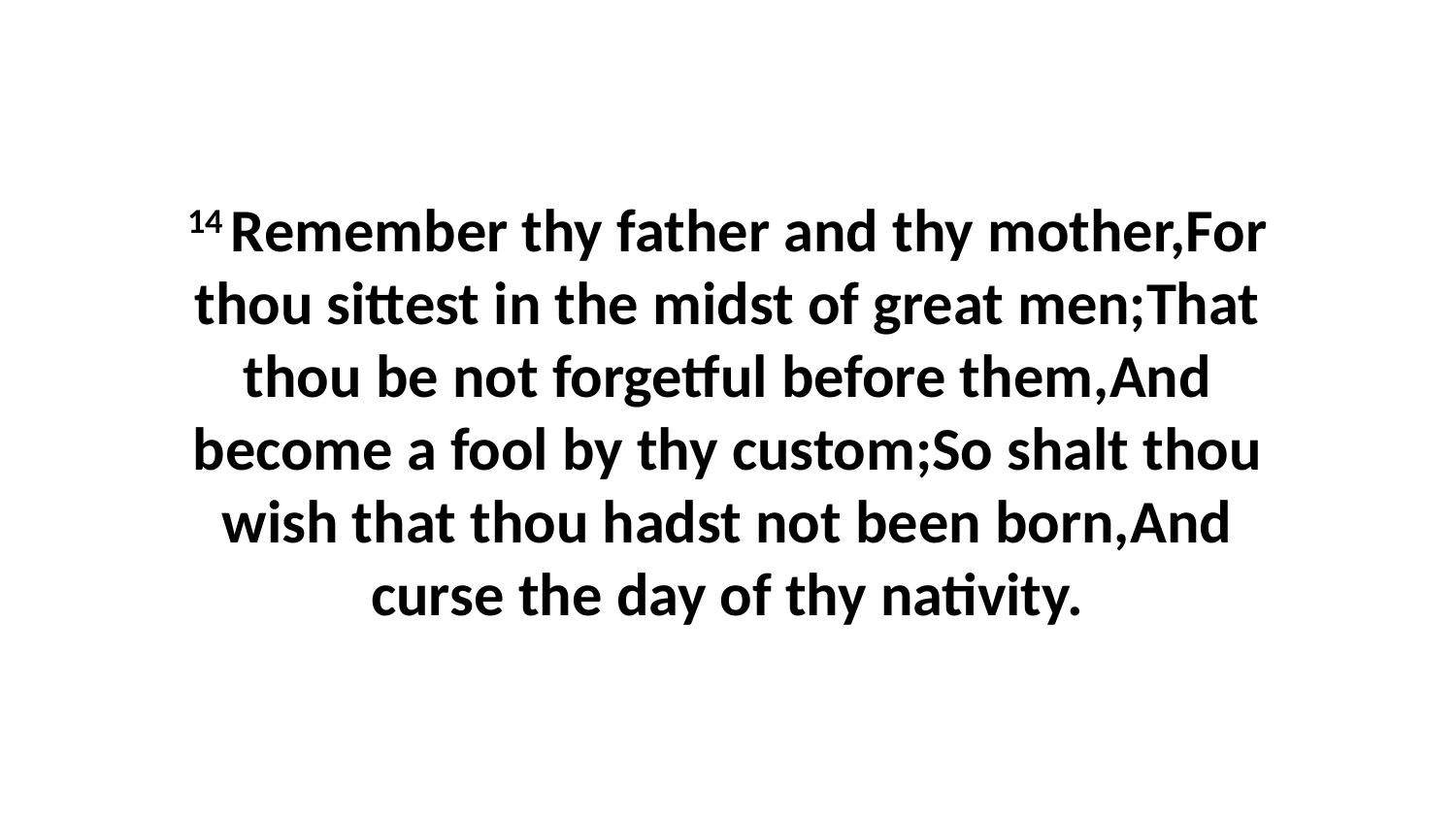

14 Remember thy father and thy mother,For thou sittest in the midst of great men;That thou be not forgetful before them,And become a fool by thy custom;So shalt thou wish that thou hadst not been born,And curse the day of thy nativity.